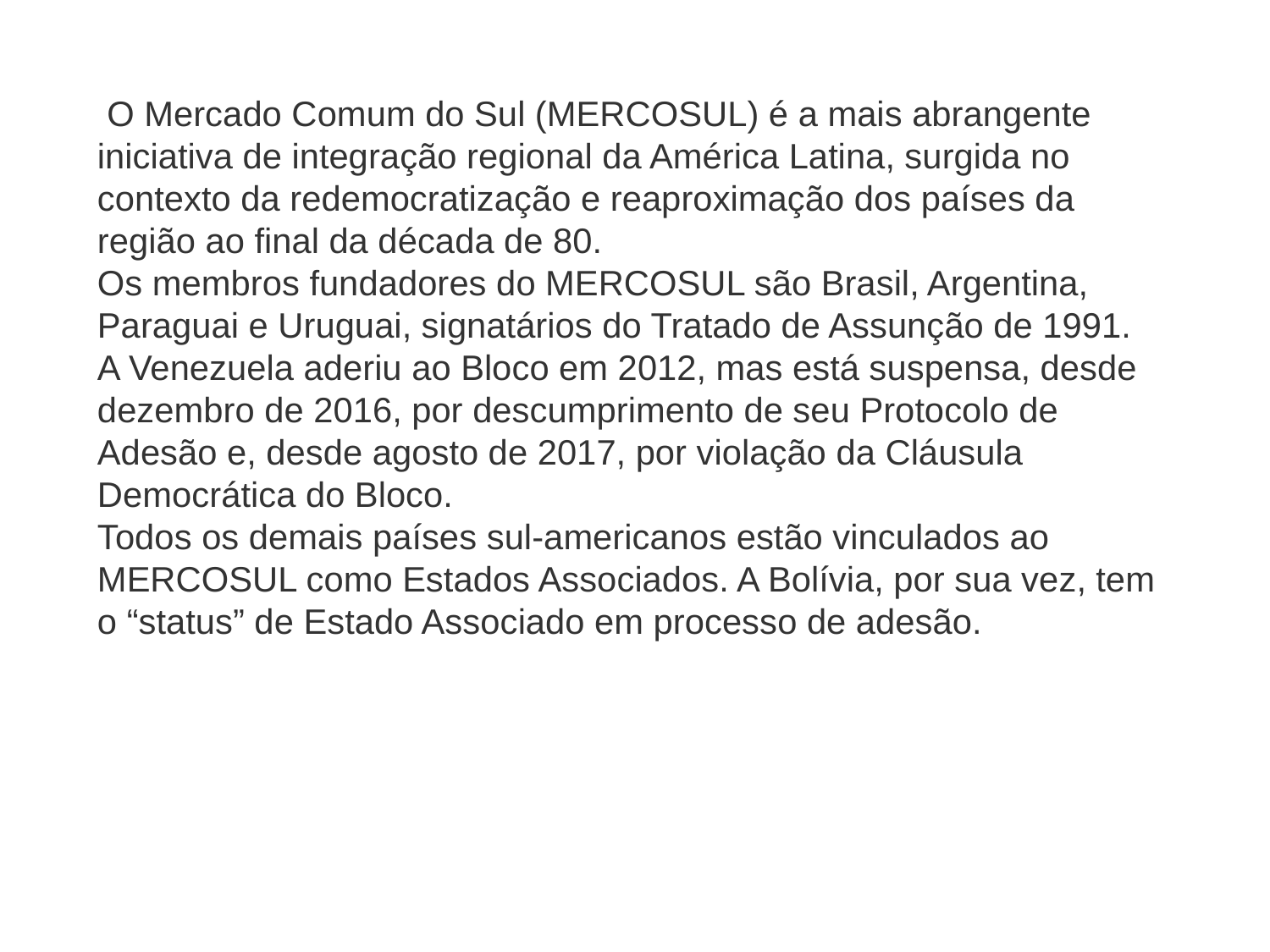

O Mercado Comum do Sul (MERCOSUL) é a mais abrangente iniciativa de integração regional da América Latina, surgida no contexto da redemocratização e reaproximação dos países da região ao final da década de 80.
Os membros fundadores do MERCOSUL são Brasil, Argentina, Paraguai e Uruguai, signatários do Tratado de Assunção de 1991.
A Venezuela aderiu ao Bloco em 2012, mas está suspensa, desde dezembro de 2016, por descumprimento de seu Protocolo de Adesão e, desde agosto de 2017, por violação da Cláusula Democrática do Bloco.
Todos os demais países sul-americanos estão vinculados ao MERCOSUL como Estados Associados. A Bolívia, por sua vez, tem o “status” de Estado Associado em processo de adesão.